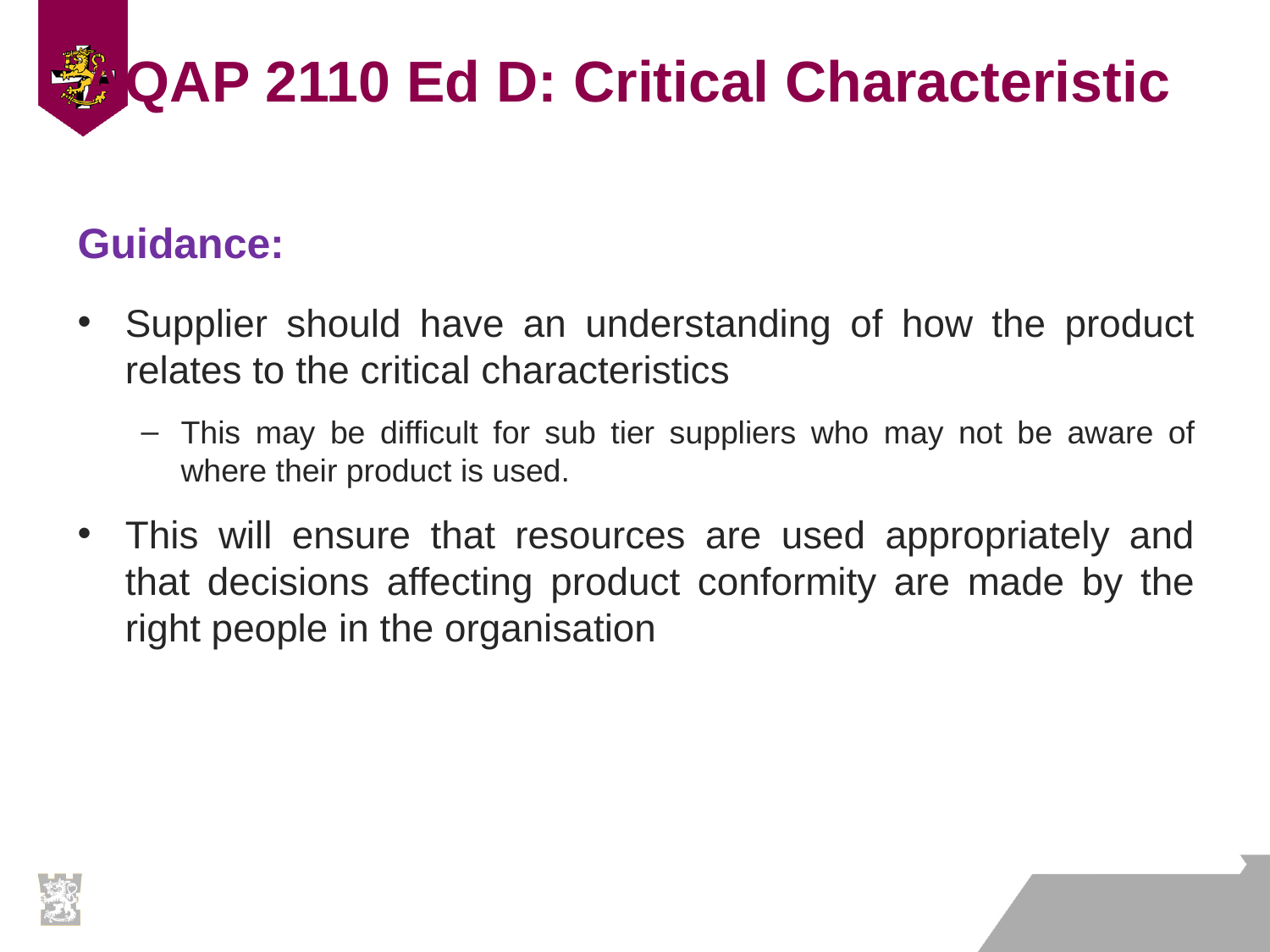

# AQAP 2110 Ed D: Critical Characteristic
Guidance:
Supplier should have an understanding of how the product relates to the critical characteristics
This may be difficult for sub tier suppliers who may not be aware of where their product is used.
This will ensure that resources are used appropriately and that decisions affecting product conformity are made by the right people in the organisation